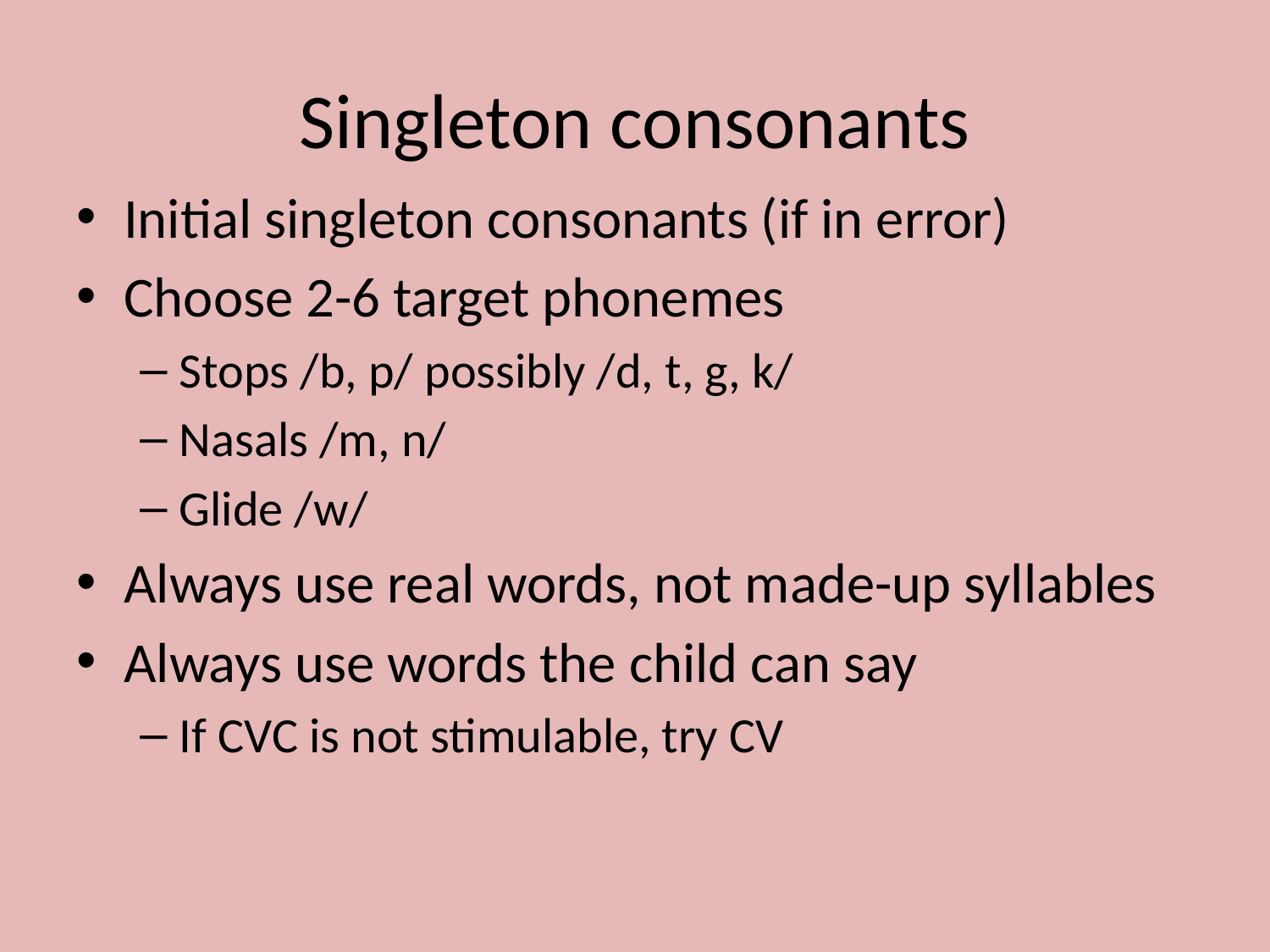

# Singleton consonants
Initial singleton consonants (if in error)
Choose 2-6 target phonemes
Stops /b, p/ possibly /d, t, g, k/
Nasals /m, n/
Glide /w/
Always use real words, not made-up syllables
Always use words the child can say
If CVC is not stimulable, try CV